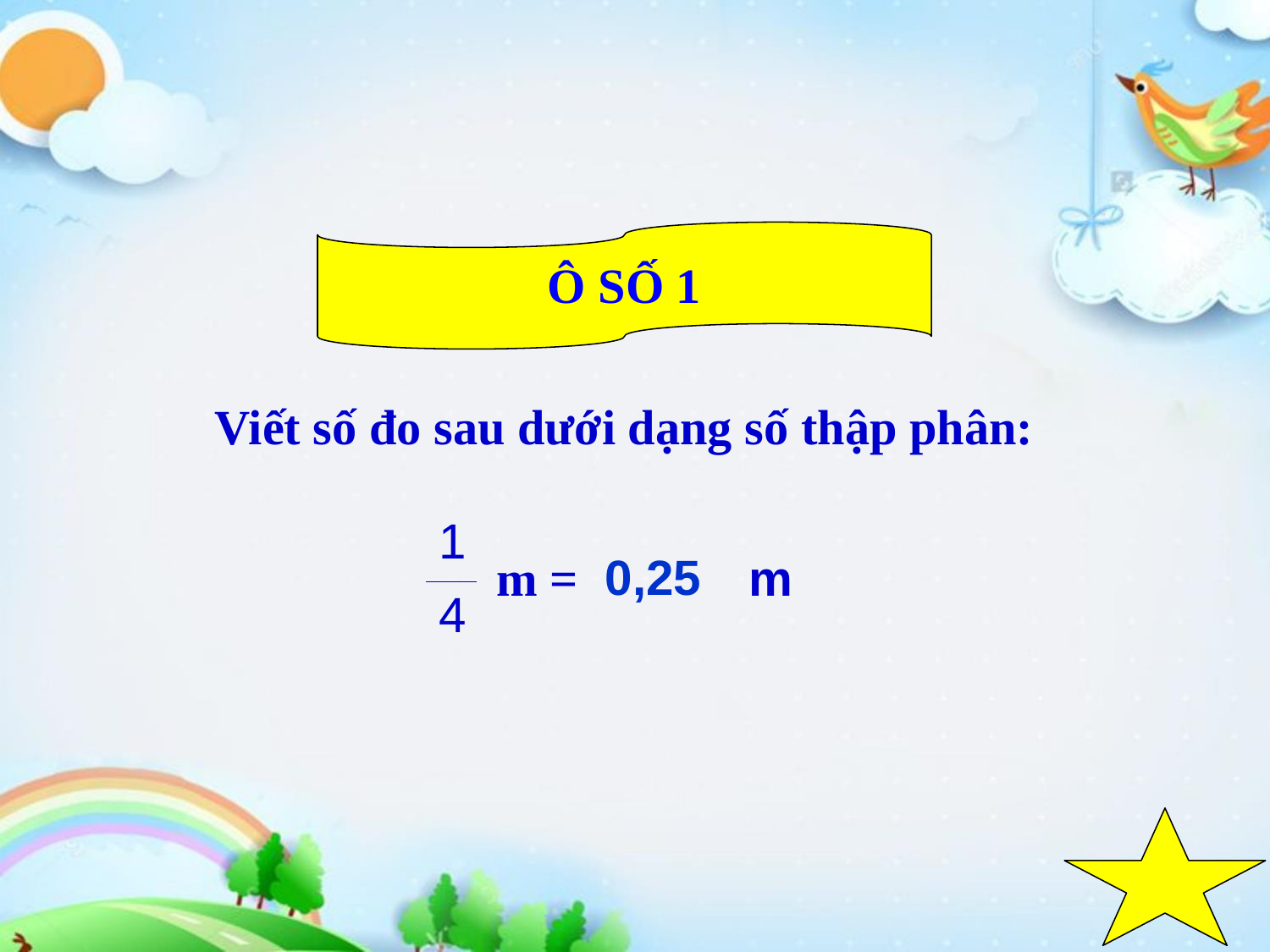

Ô SỐ 1
Viết số đo sau dưới dạng số thập phân:
| 1 |
| --- |
| 4 |
0,25
        m =
  m